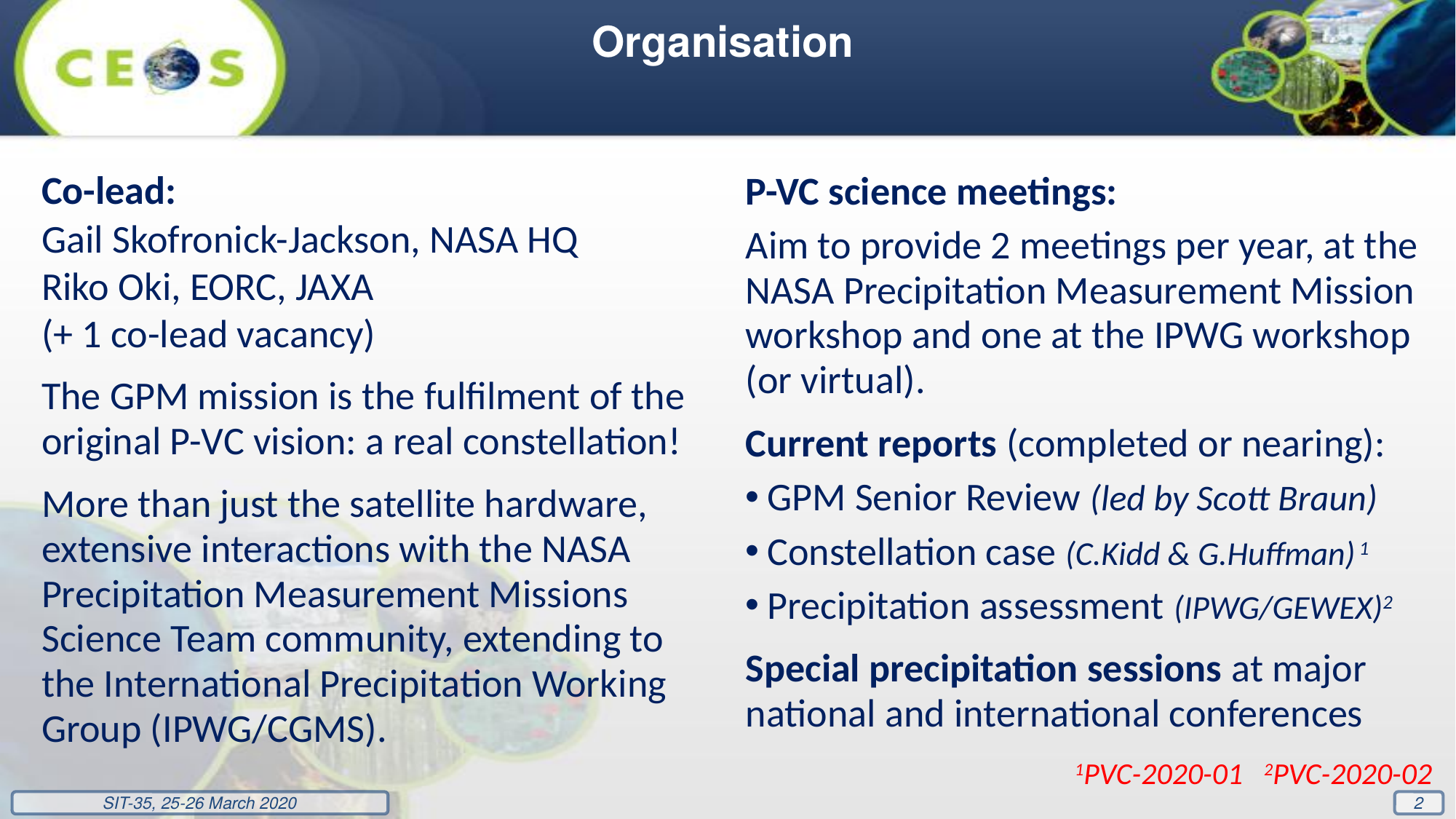

Organisation
Co-lead:
Gail Skofronick-Jackson, NASA HQ
Riko Oki, EORC, JAXA
(+ 1 co-lead vacancy)
The GPM mission is the fulfilment of the original P-VC vision: a real constellation!
More than just the satellite hardware, extensive interactions with the NASA Precipitation Measurement Missions Science Team community, extending to the International Precipitation Working Group (IPWG/CGMS).
P-VC science meetings:
Aim to provide 2 meetings per year, at the NASA Precipitation Measurement Mission workshop and one at the IPWG workshop (or virtual).
Current reports (completed or nearing):
GPM Senior Review (led by Scott Braun)
Constellation case (C.Kidd & G.Huffman) 1
Precipitation assessment (IPWG/GEWEX)2
Special precipitation sessions at major national and international conferences
1PVC-2020-01   2PVC-2020-02
2